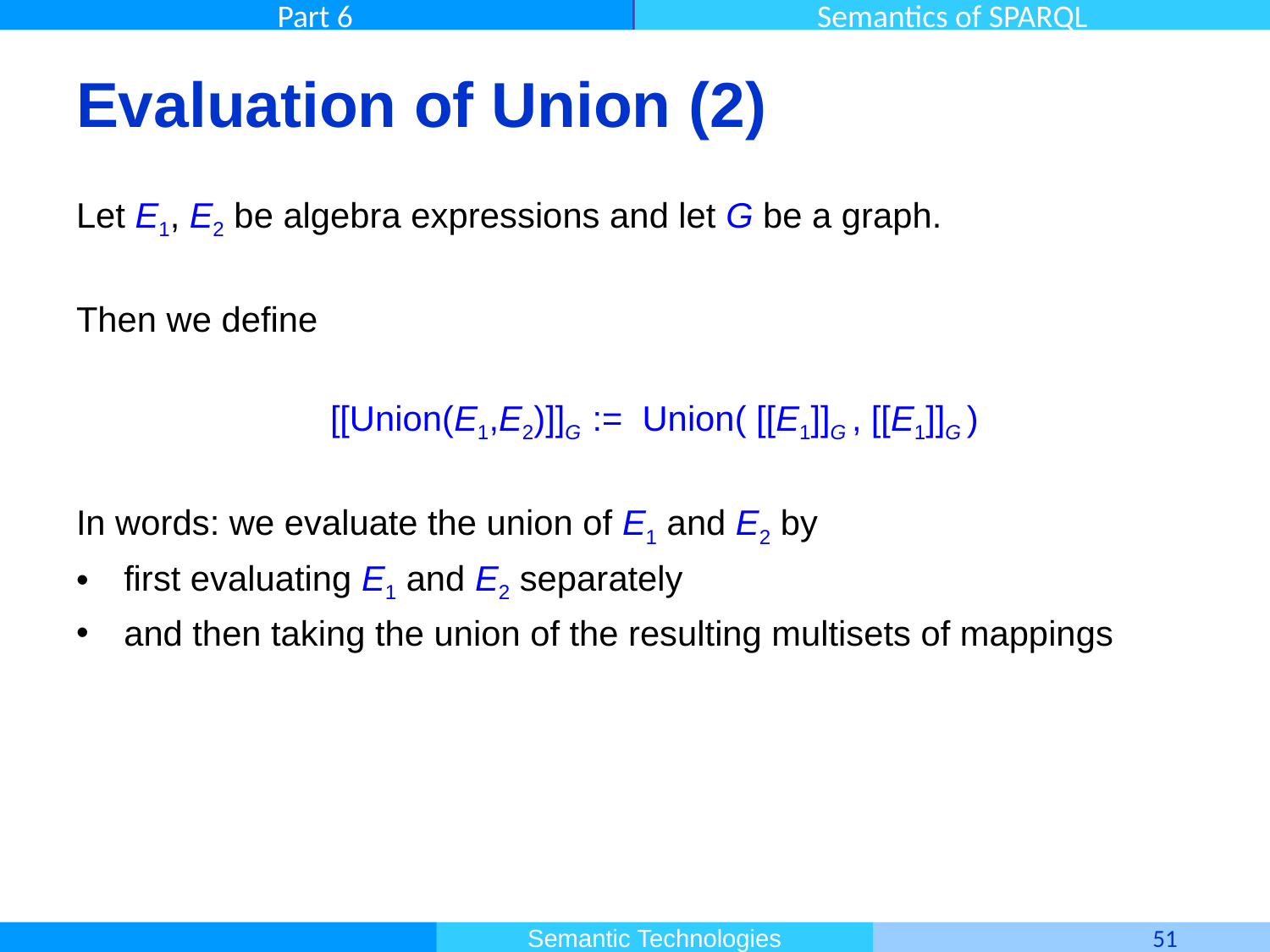

# Evaluation of Union (2)
Let E1, E2 be algebra expressions and let G be a graph.

Then we define

		[[Union(E1,E2)]]G  :=  Union( [[E1]]G , [[E1]]G )

In words: we evaluate the union of E1 and E2 by
first evaluating E1 and E2 separately
and then taking the union of the resulting multisets of mappings